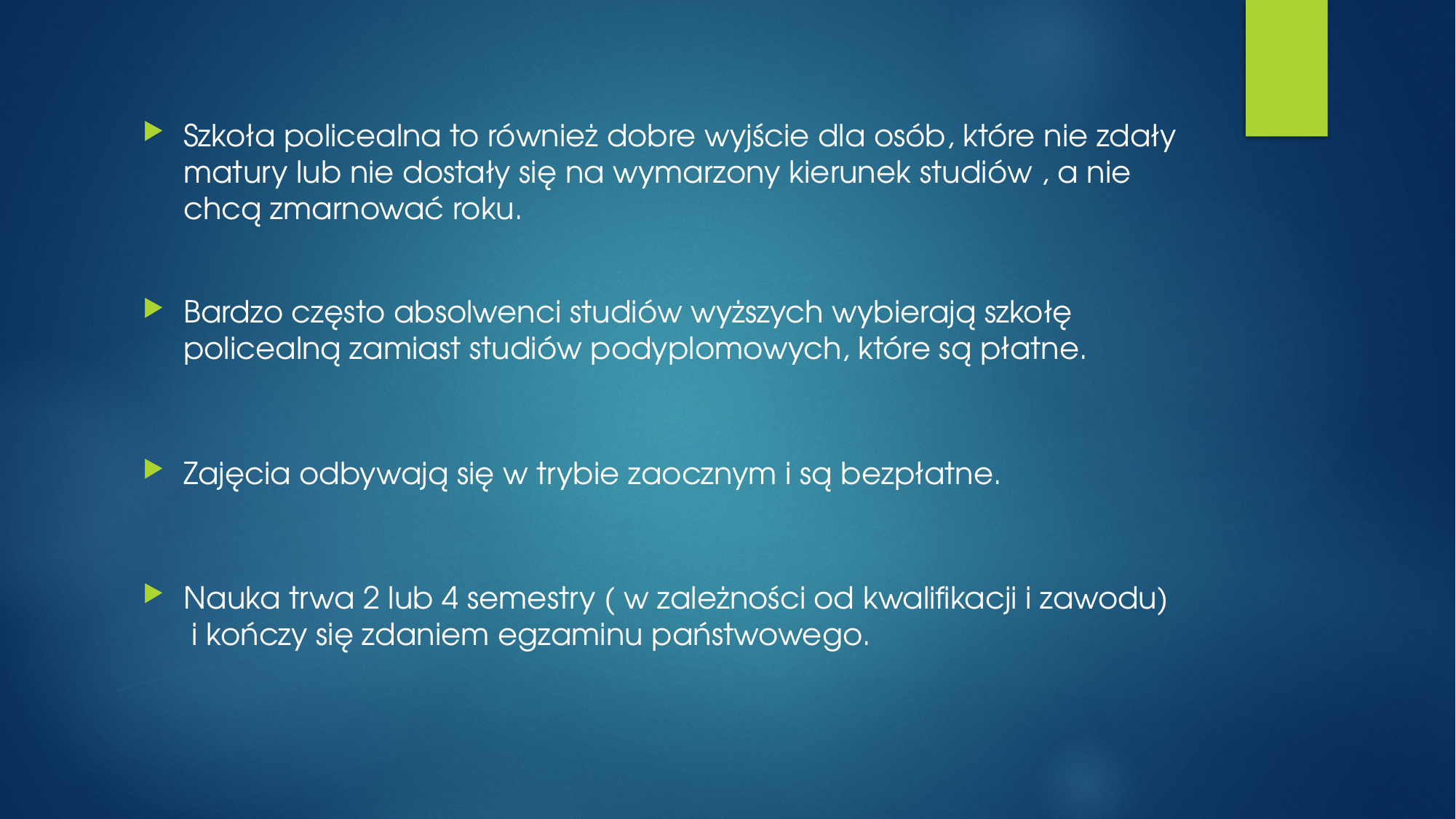

Szkoła policealna to również dobre wyjście dla osób, które nie zdały matury lub nie dostały się na wymarzony kierunek studiów , a nie chcą zmarnować roku.

Bardzo często absolwenci studiów wyższych wybierają szkołę policealną zamiast studiów podyplomowych, które są płatne.
Zajęcia odbywają się w trybie zaocznym i są bezpłatne.
Nauka trwa 2 lub 4 semestry ( w zależności od kwalifikacji i zawodu)  i kończy się zdaniem egzaminu państwowego.